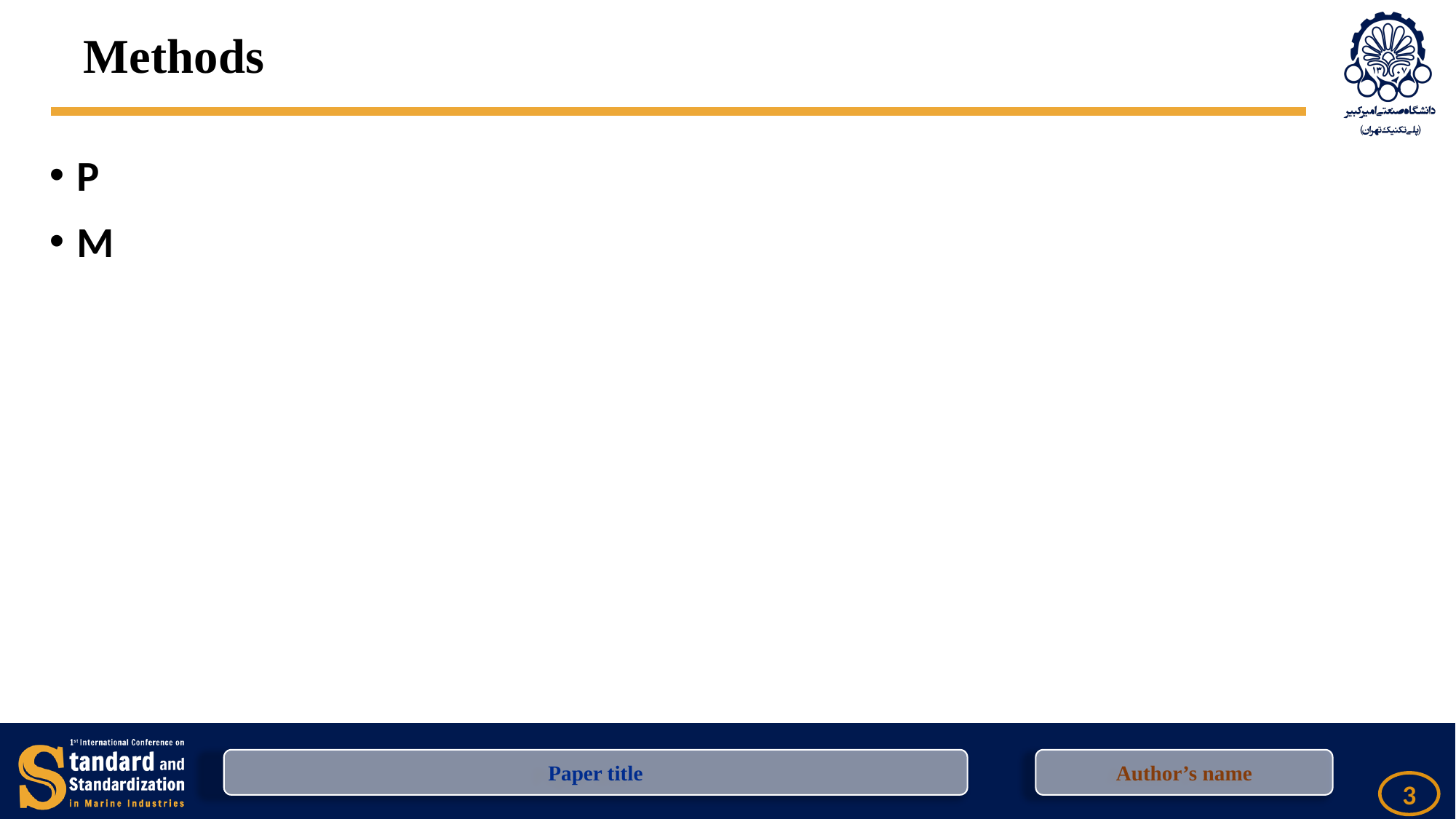

Methods
P
M
Paper title
Author’s name